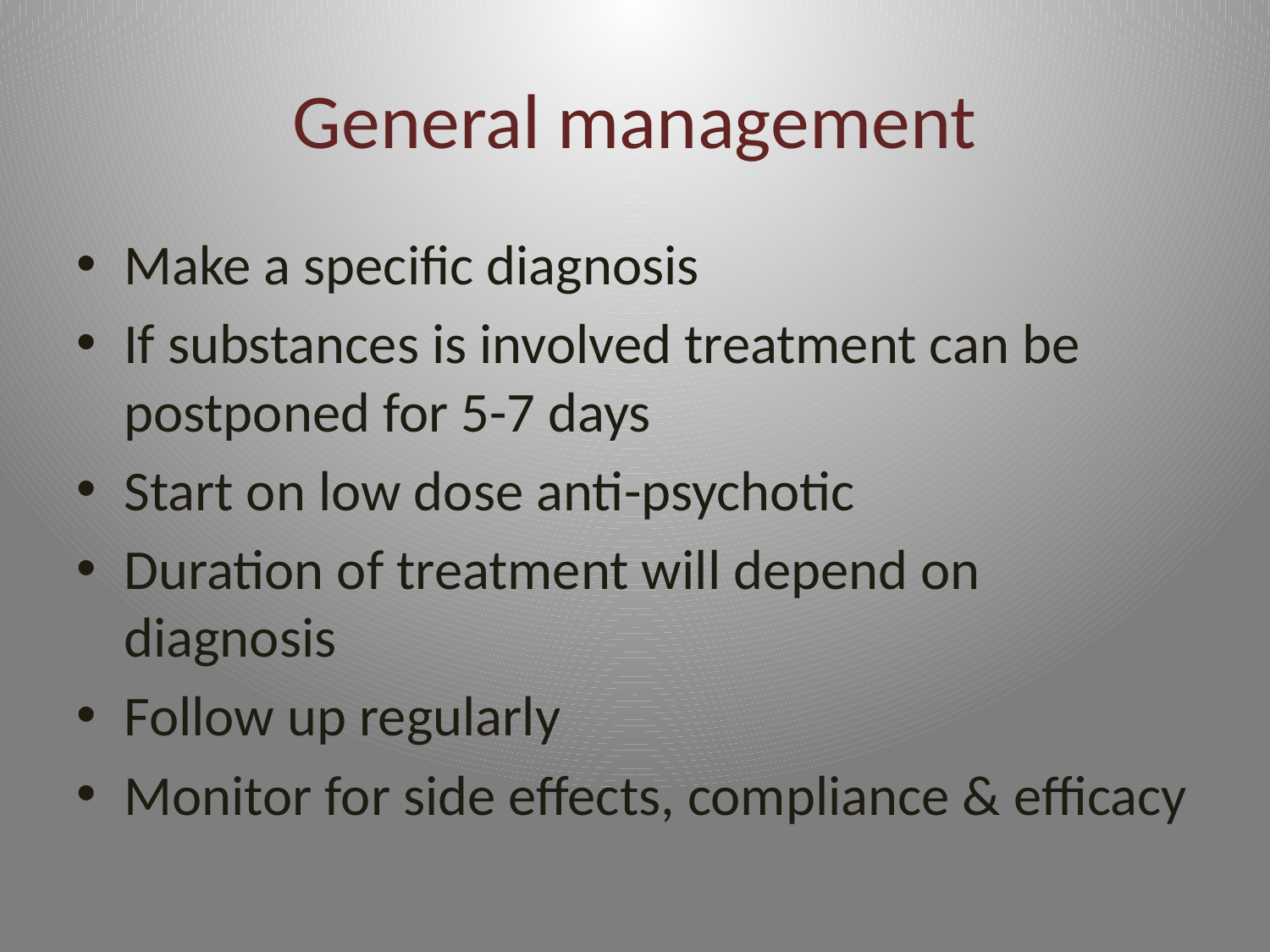

# General management
Make a specific diagnosis
If substances is involved treatment can be postponed for 5-7 days
Start on low dose anti-psychotic
Duration of treatment will depend on diagnosis
Follow up regularly
Monitor for side effects, compliance & efficacy